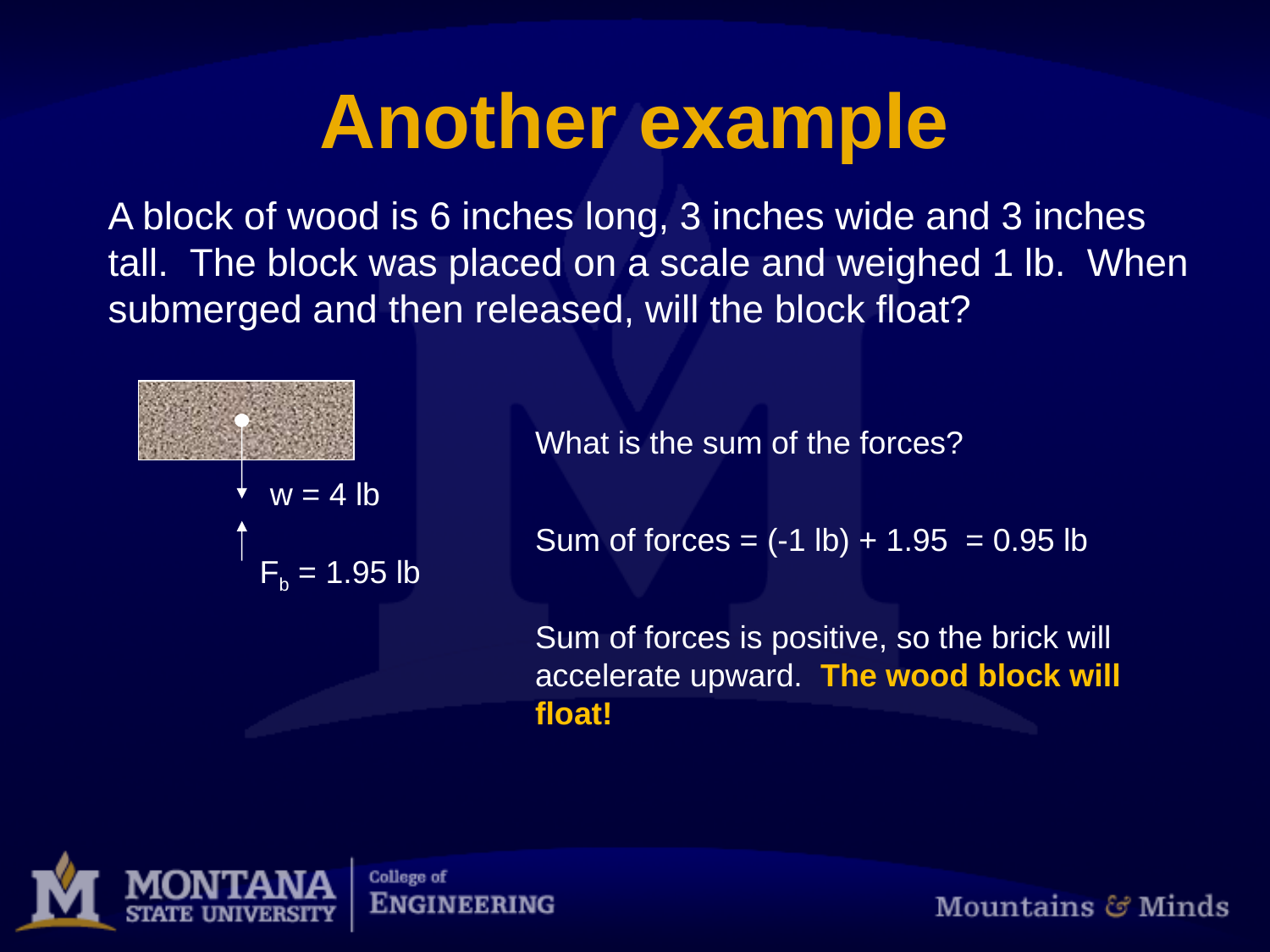

# Another example
A block of wood is 6 inches long, 3 inches wide and 3 inches tall.  The block was placed on a scale and weighed 1 lb.  When submerged and then released, will the block float?

What is the sum of the forces?

Sum of forces = (-1 lb) + 1.95  = 0.95 lb

Sum of forces is positive, so the brick will accelerate upward.  The wood block will float!

 w = 4 lb

Fb = 1.95 lb